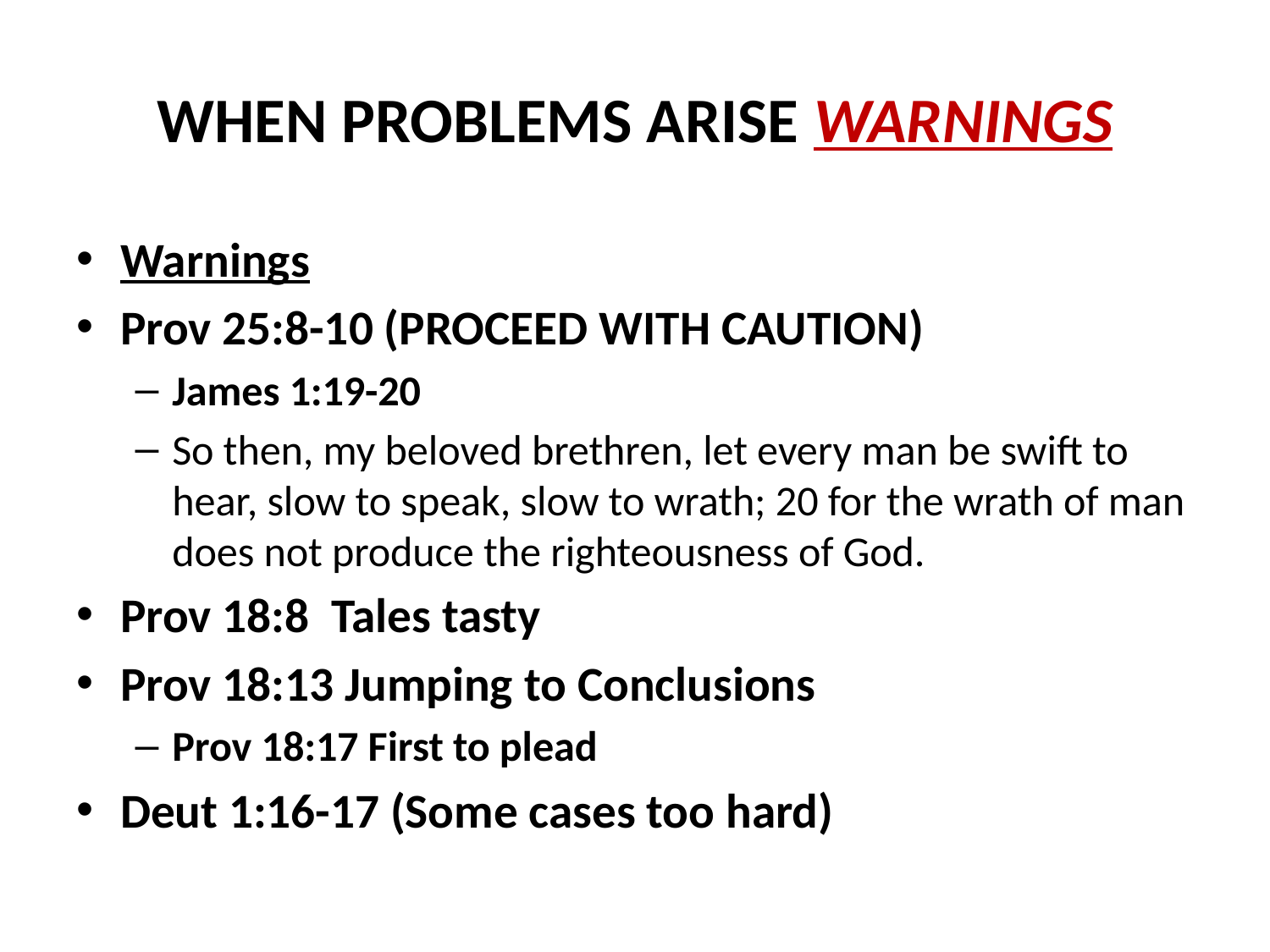

# WHEN PROBLEMS ARISE WARNINGS
Warnings
Prov 25:8-10 (PROCEED WITH CAUTION)
James 1:19-20
So then, my beloved brethren, let every man be swift to hear, slow to speak, slow to wrath; 20 for the wrath of man does not produce the righteousness of God.
Prov 18:8  Tales tasty
Prov 18:13 Jumping to Conclusions
Prov 18:17 First to plead
Deut 1:16-17 (Some cases too hard)